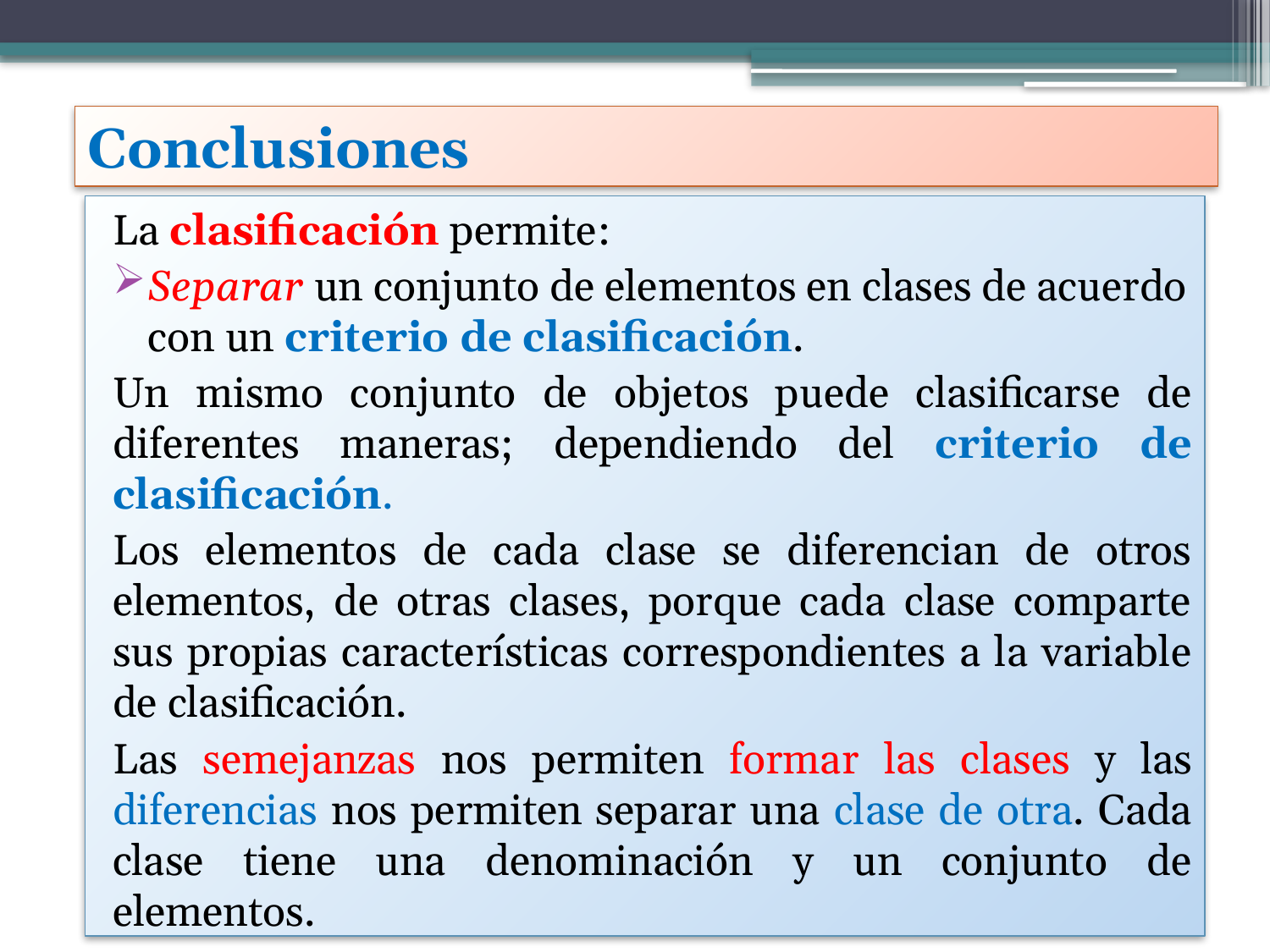

# Conclusiones
La clasificación permite:
Separar un conjunto de elementos en clases de acuerdo con un criterio de clasificación.
Un mismo conjunto de objetos puede clasificarse de diferentes maneras; dependiendo del criterio de clasificación.
Los elementos de cada clase se diferencian de otros elementos, de otras clases, porque cada clase comparte sus propias características correspondientes a la variable de clasificación.
Las semejanzas nos permiten formar las clases y las diferencias nos permiten separar una clase de otra. Cada clase tiene una denominación y un conjunto de elementos.